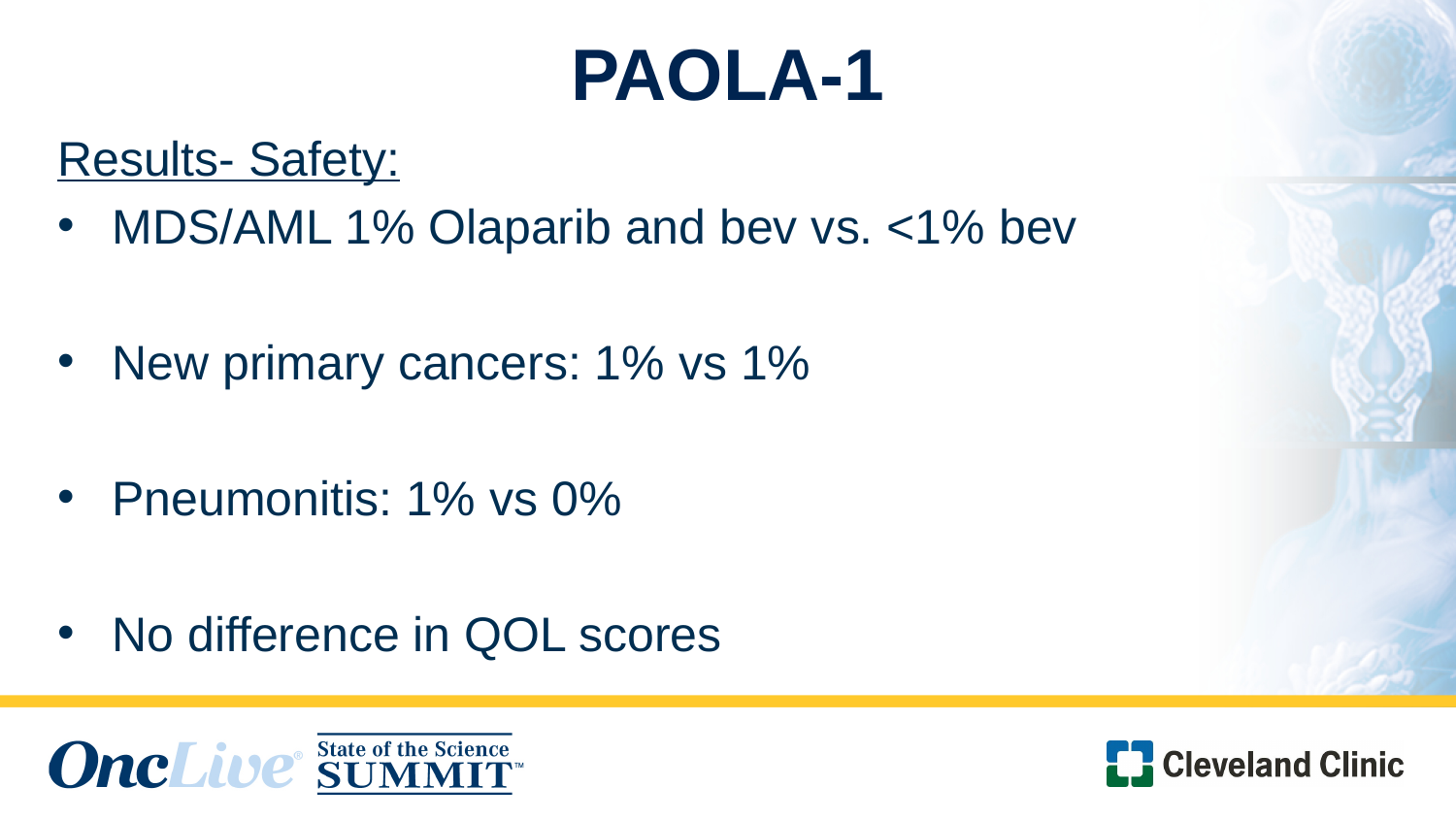

# PAOLA-1
Results- Safety:
MDS/AML 1% Olaparib and bev vs. <1% bev

New primary cancers: 1% vs 1%

Pneumonitis: 1% vs 0%

No difference in QOL scores